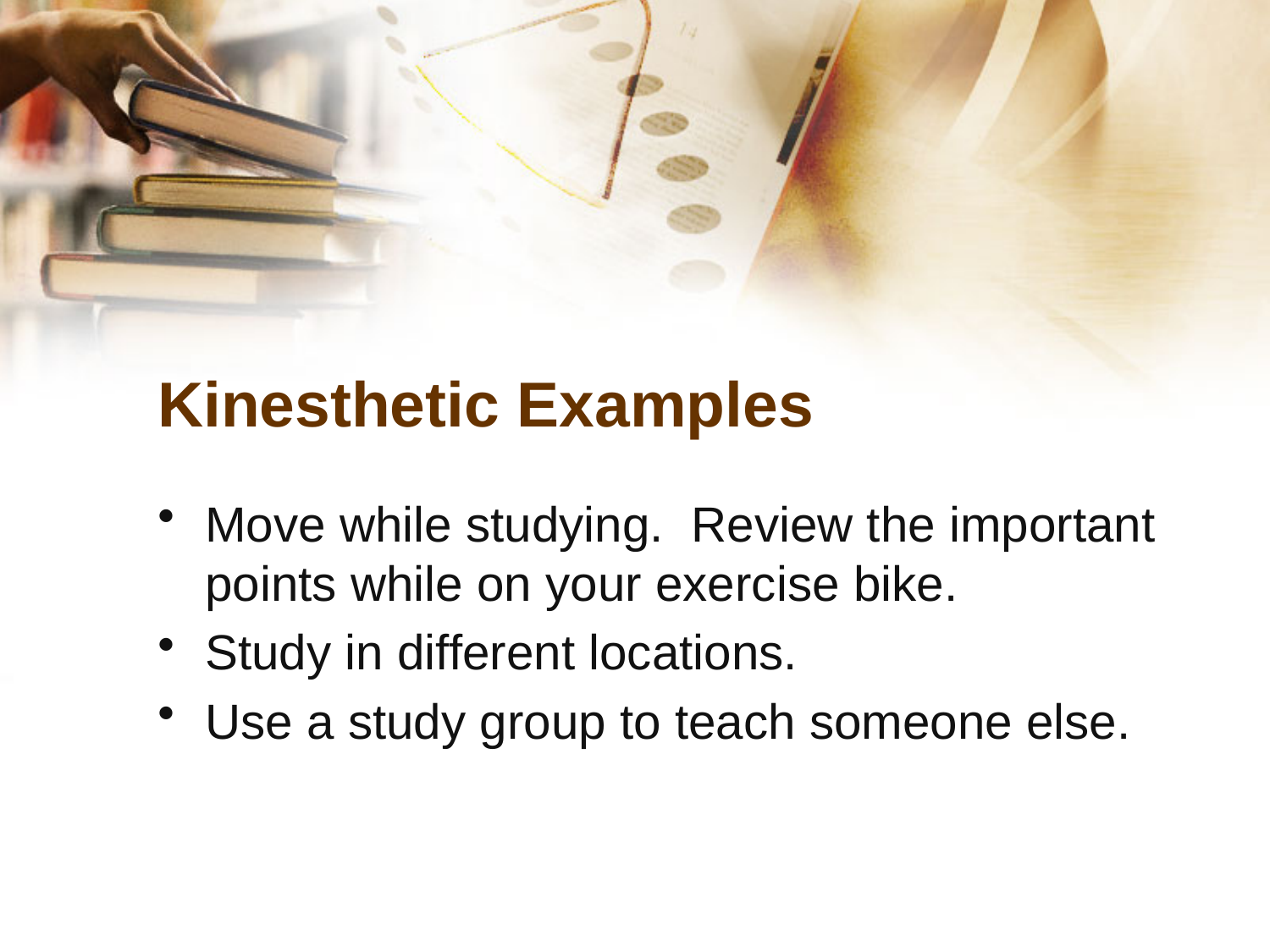

# Kinesthetic Examples
Move while studying.  Review the important points while on your exercise bike.
Study in different locations.
Use a study group to teach someone else.